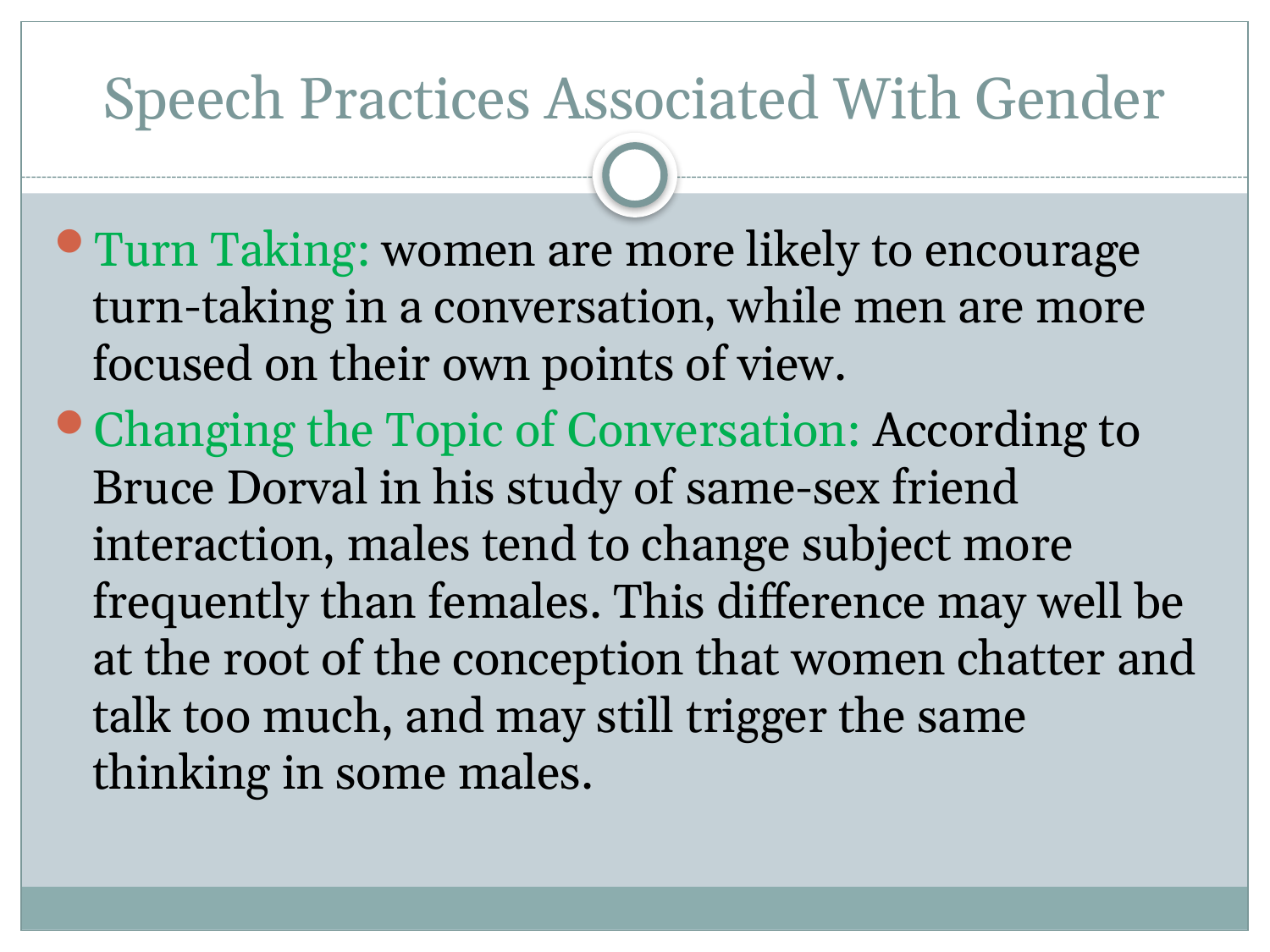

# Speech Practices Associated With Gender
Turn Taking: women are more likely to encourage turn-taking in a conversation, while men are more focused on their own points of view.
Changing the Topic of Conversation: According to Bruce Dorval in his study of same-sex friend interaction, males tend to change subject more frequently than females. This difference may well be at the root of the conception that women chatter and talk too much, and may still trigger the same thinking in some males.